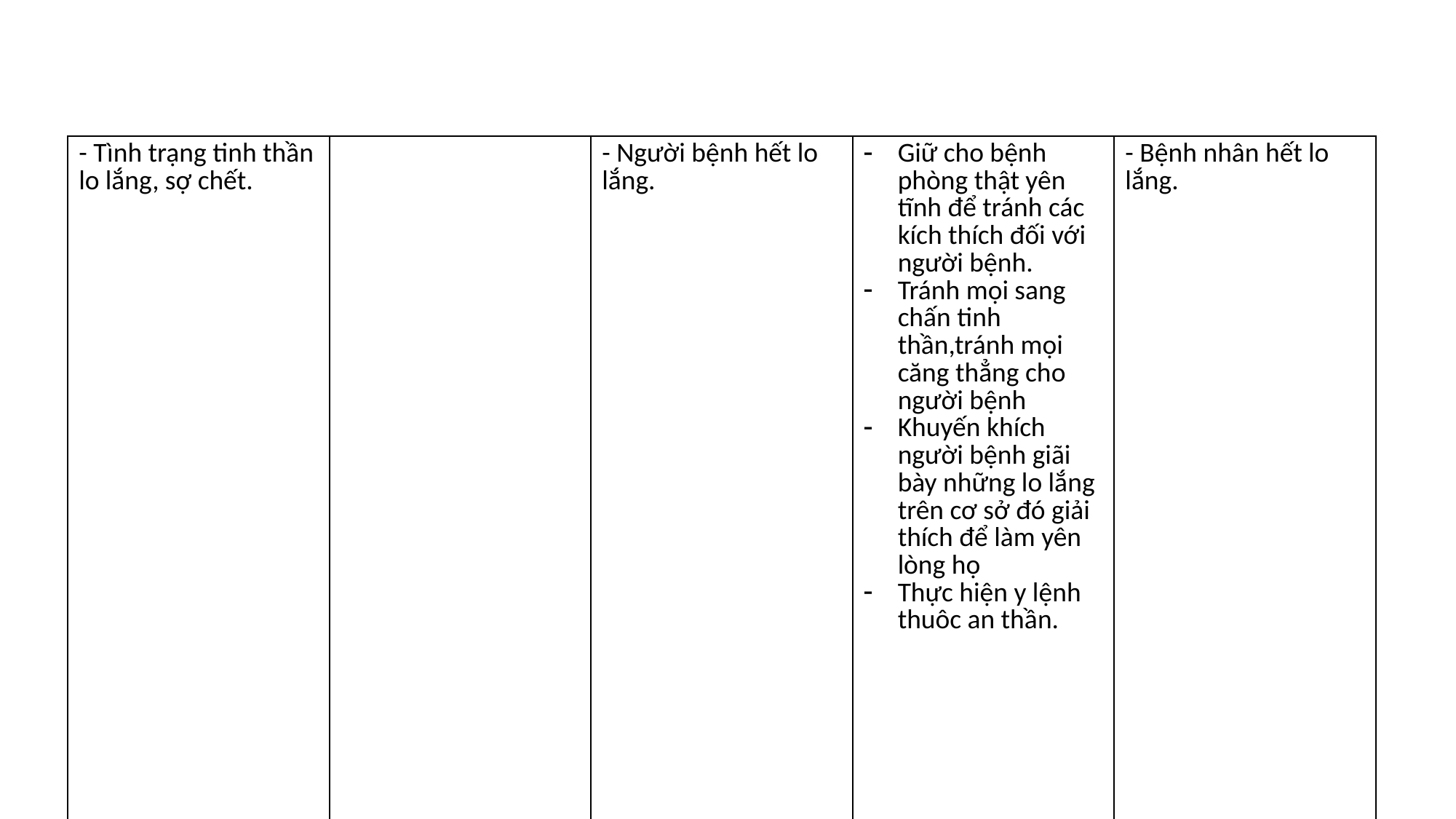

#
| - Tình trạng tinh thần lo lắng, sợ chết. |  | - Người bệnh hết lo lắng. | Giữ cho bệnh phòng thật yên tĩnh để tránh các kích thích đối với người bệnh. Tránh mọi sang chấn tinh thần,tránh mọi căng thẳng cho người bệnh Khuyến khích người bệnh giãi bày những lo lắng trên cơ sở đó giải thích để làm yên lòng họ Thực hiện y lệnh thuôc an thần. | - Bệnh nhân hết lo lắng. |
| --- | --- | --- | --- | --- |
|  |  |  |  |  |
|  |  |  |  |  |